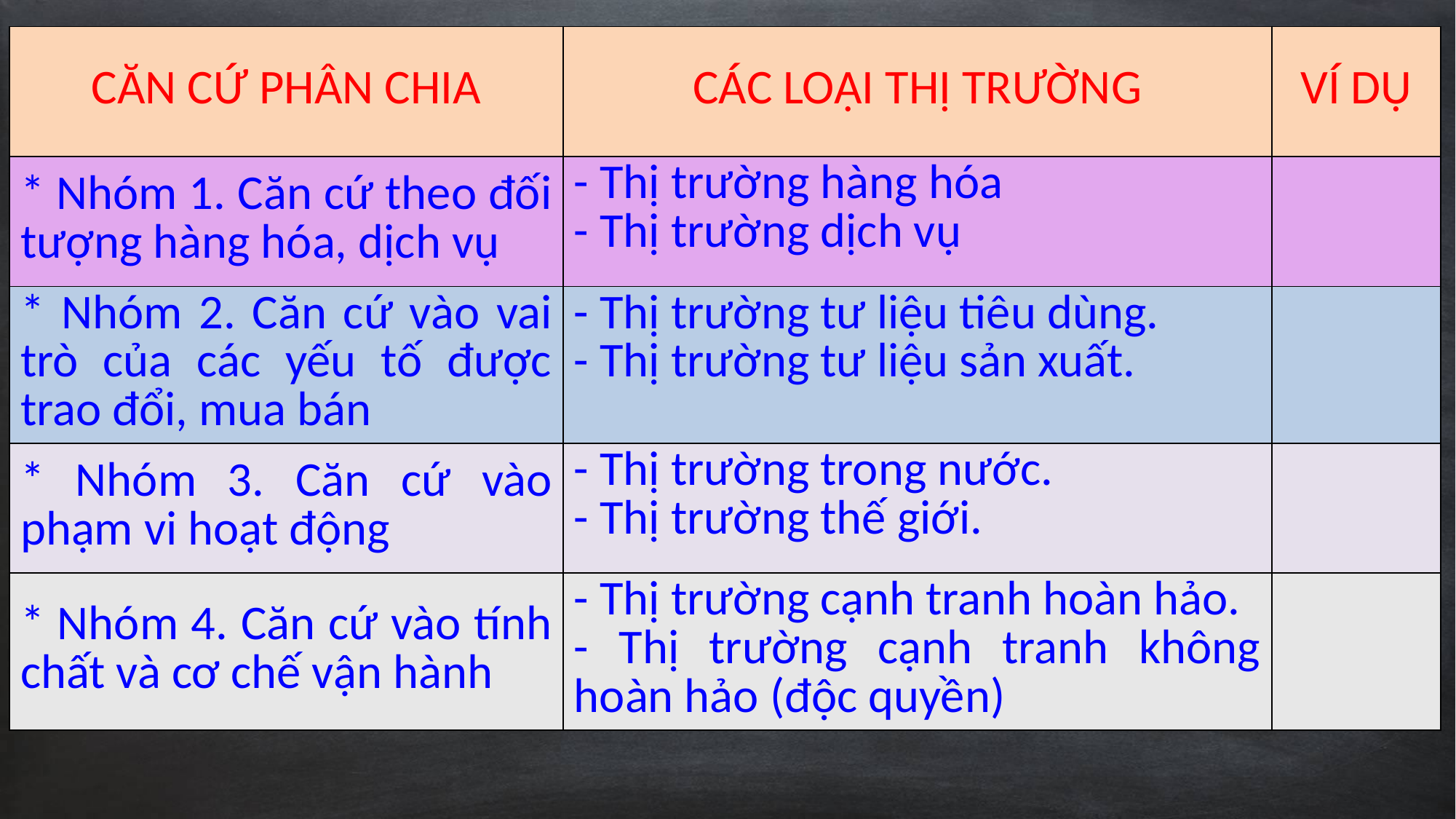

| CĂN CỨ PHÂN CHIA | CÁC LOẠI THỊ TRƯỜNG | VÍ DỤ |
| --- | --- | --- |
| \* Nhóm 1. Căn cứ theo đối tượng hàng hóa, dịch vụ | - Thị trường hàng hóa - Thị trường dịch vụ |  |
| \* Nhóm 2. Căn cứ vào vai trò của các yếu tố được trao đổi, mua bán | - Thị trường tư liệu tiêu dùng. - Thị trường tư liệu sản xuất. |  |
| \* Nhóm 3. Căn cứ vào phạm vi hoạt động | - Thị trường trong nước. - Thị trường thế giới. |  |
| \* Nhóm 4. Căn cứ vào tính chất và cơ chế vận hành | - Thị trường cạnh tranh hoàn hảo. - Thị trường cạnh tranh không hoàn hảo (độc quyền) |  |